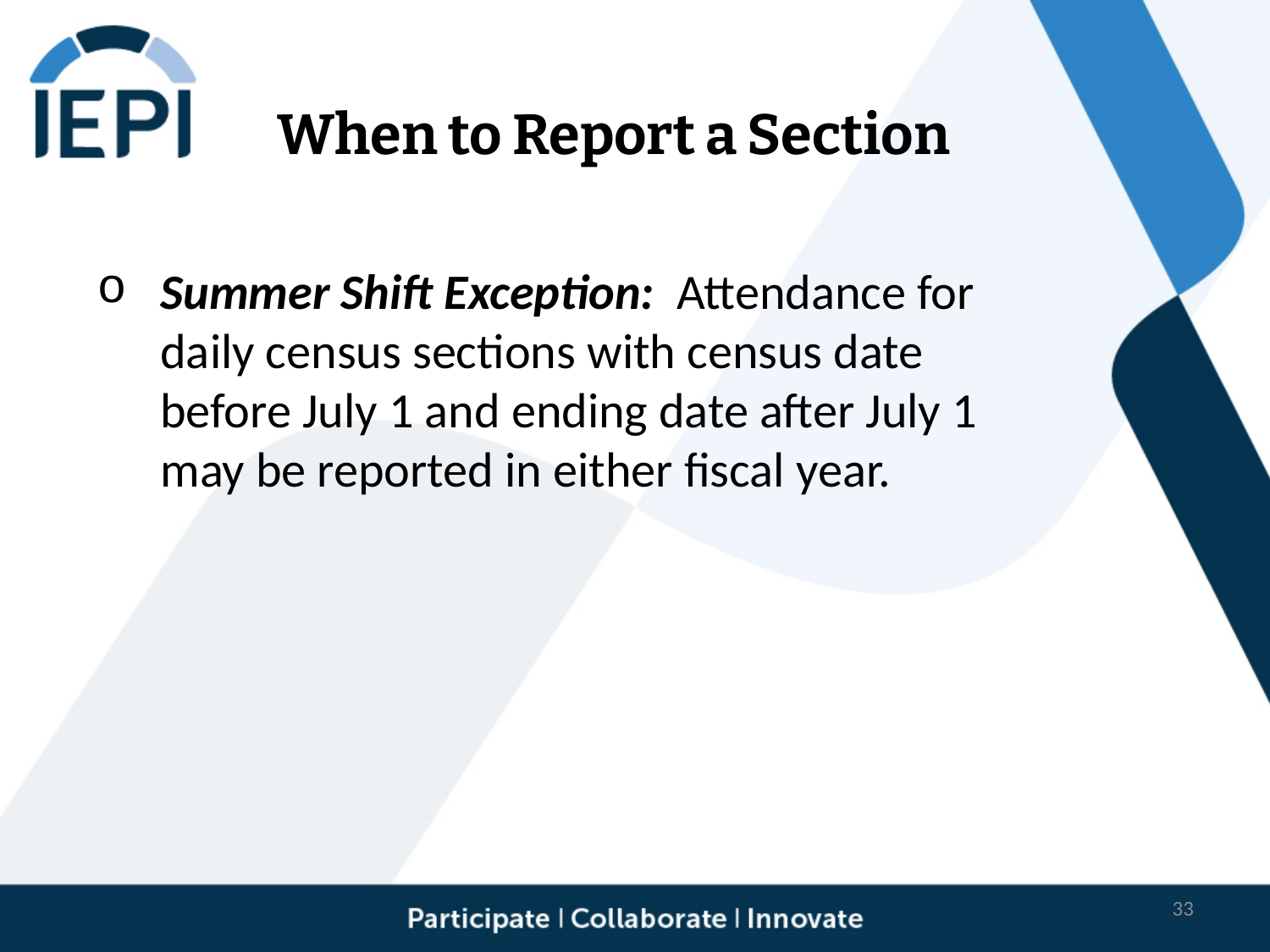

# When to Report a Section
Summer Shift Exception:  Attendance for daily census sections with census date before July 1 and ending date after July 1 may be reported in either fiscal year.
33